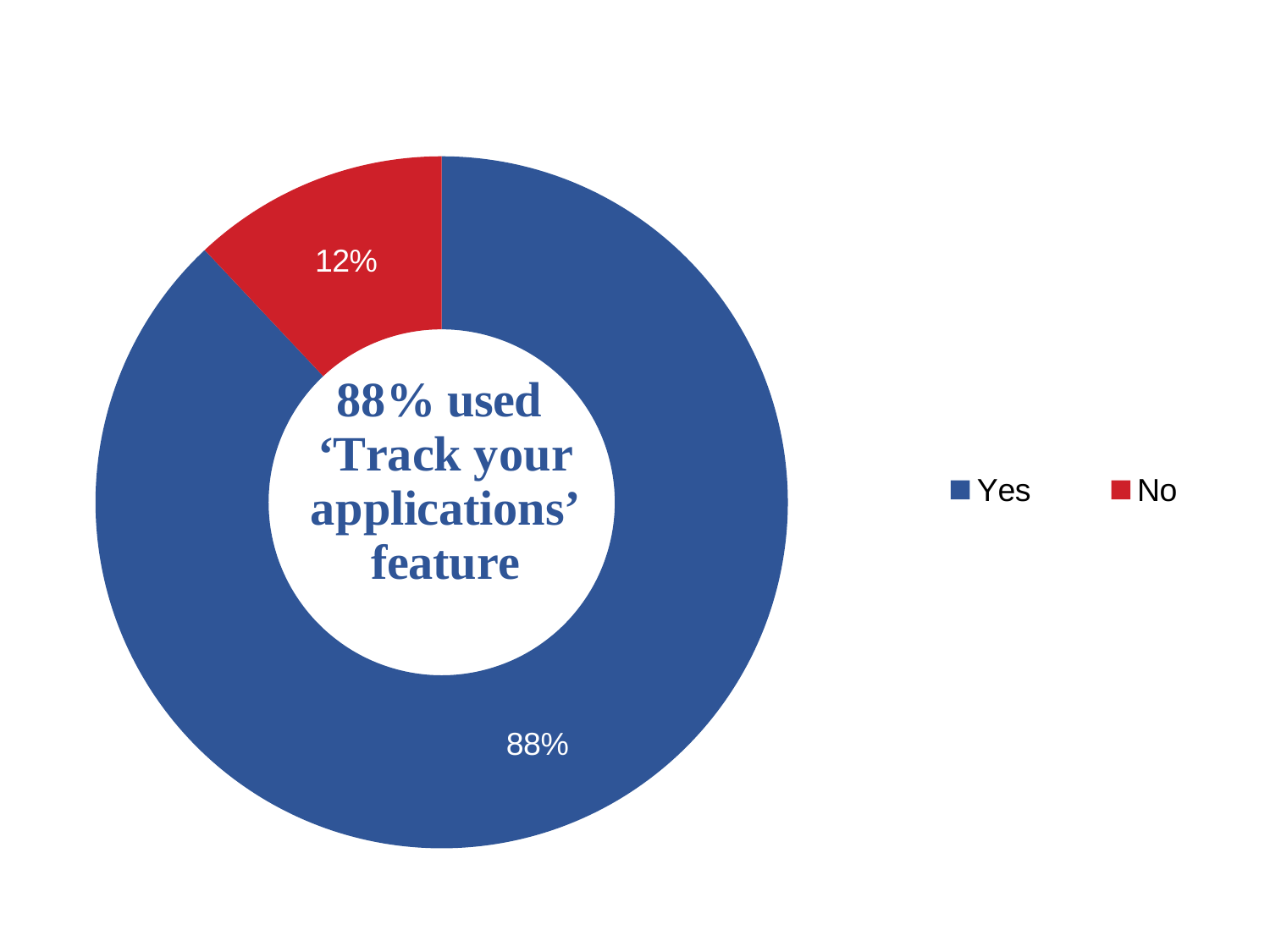

### Chart

| Category | Series 1 |
|---|---|
| Yes | 0.88 |
| No | 0.12 |